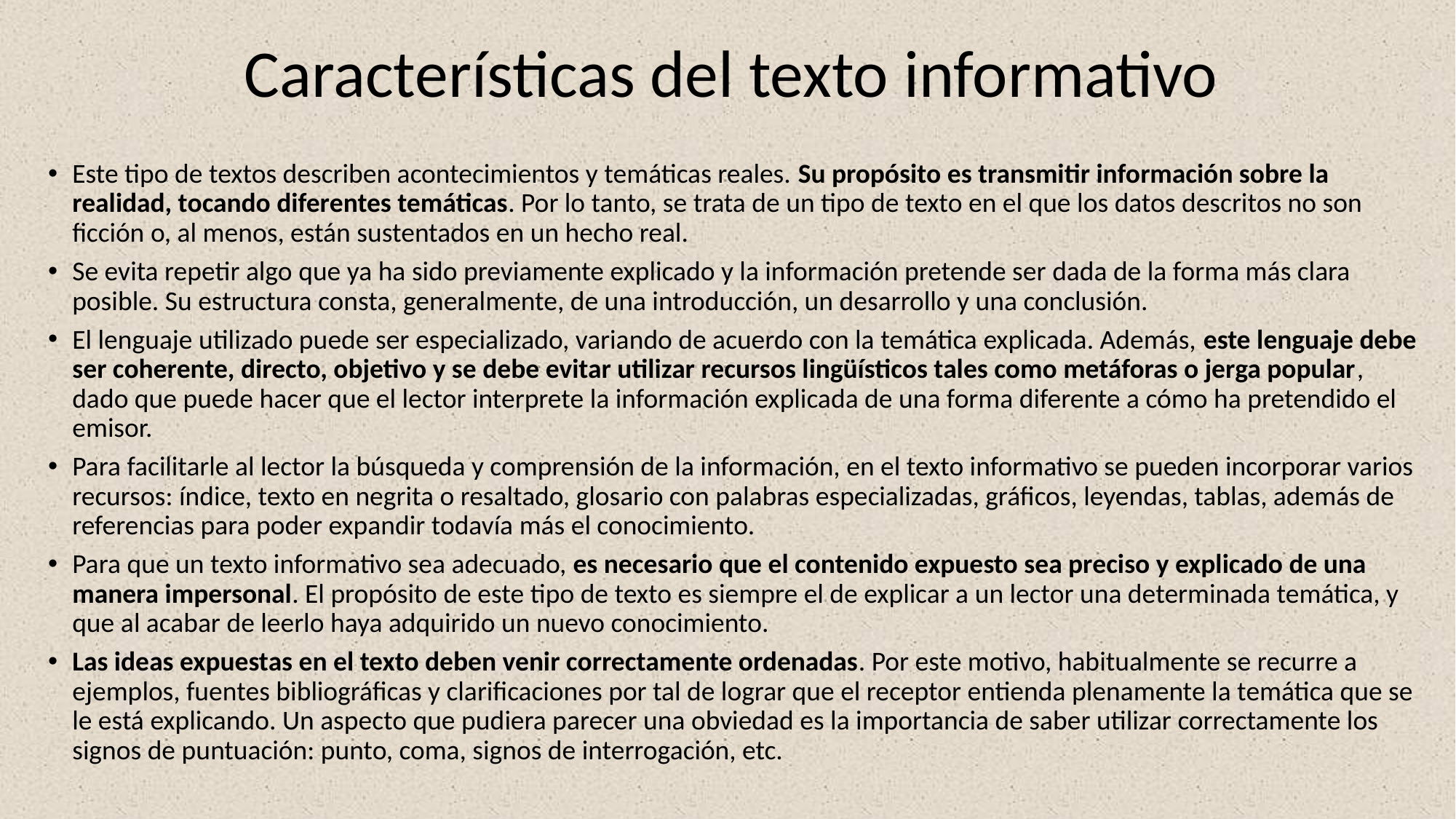

# Características del texto informativo
Este tipo de textos describen acontecimientos y temáticas reales. Su propósito es transmitir información sobre la realidad, tocando diferentes temáticas. Por lo tanto, se trata de un tipo de texto en el que los datos descritos no son ficción o, al menos, están sustentados en un hecho real.
Se evita repetir algo que ya ha sido previamente explicado y la información pretende ser dada de la forma más clara posible. Su estructura consta, generalmente, de una introducción, un desarrollo y una conclusión.
El lenguaje utilizado puede ser especializado, variando de acuerdo con la temática explicada. Además, este lenguaje debe ser coherente, directo, objetivo y se debe evitar utilizar recursos lingüísticos tales como metáforas o jerga popular, dado que puede hacer que el lector interprete la información explicada de una forma diferente a cómo ha pretendido el emisor.
Para facilitarle al lector la búsqueda y comprensión de la información, en el texto informativo se pueden incorporar varios recursos: índice, texto en negrita o resaltado, glosario con palabras especializadas, gráficos, leyendas, tablas, además de referencias para poder expandir todavía más el conocimiento.
Para que un texto informativo sea adecuado, es necesario que el contenido expuesto sea preciso y explicado de una manera impersonal. El propósito de este tipo de texto es siempre el de explicar a un lector una determinada temática, y que al acabar de leerlo haya adquirido un nuevo conocimiento.
Las ideas expuestas en el texto deben venir correctamente ordenadas. Por este motivo, habitualmente se recurre a ejemplos, fuentes bibliográficas y clarificaciones por tal de lograr que el receptor entienda plenamente la temática que se le está explicando. Un aspecto que pudiera parecer una obviedad es la importancia de saber utilizar correctamente los signos de puntuación: punto, coma, signos de interrogación, etc.